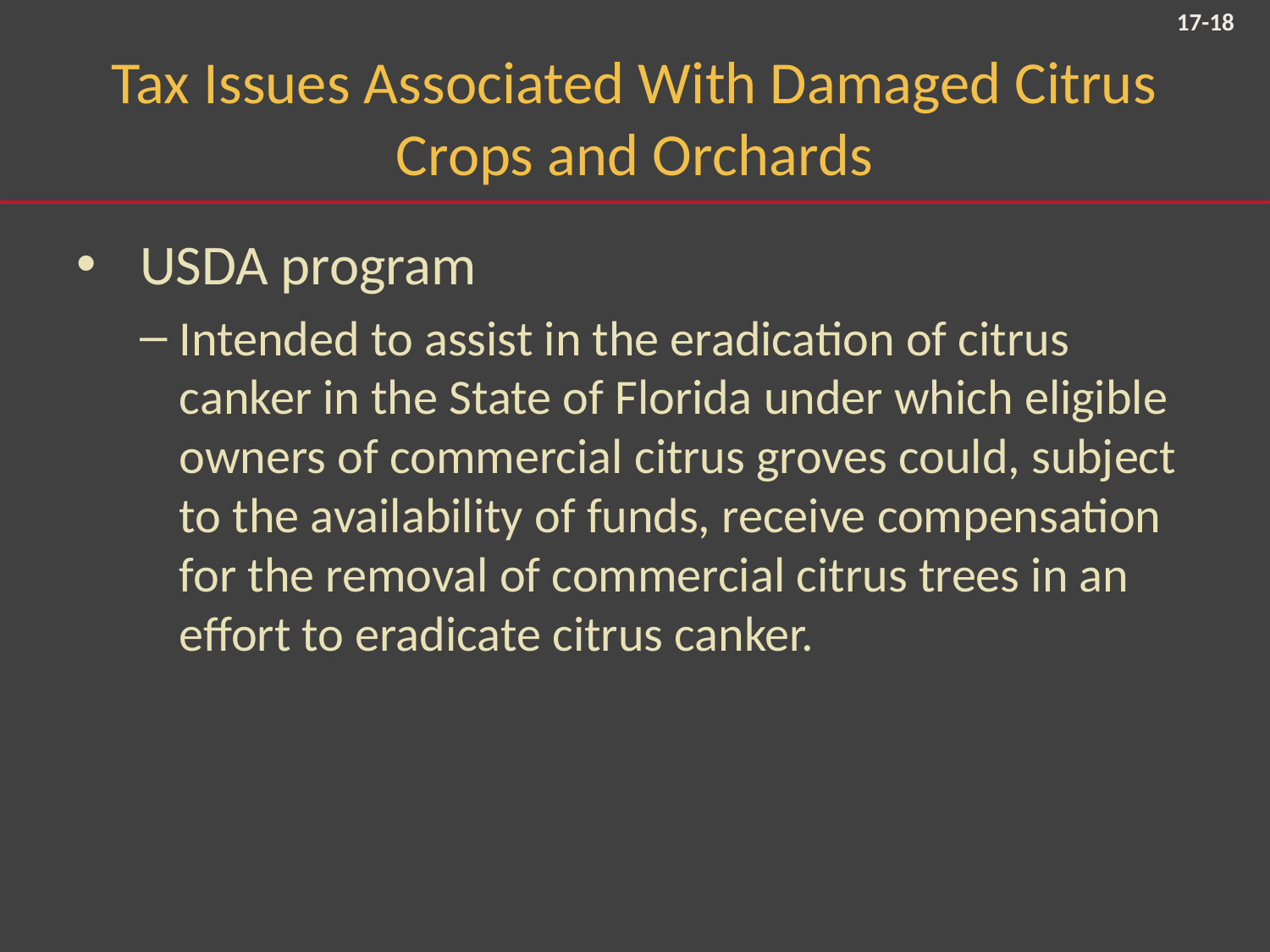

17-18
# Tax Issues Associated With Damaged Citrus Crops and Orchards
USDA program
Intended to assist in the eradication of citrus canker in the State of Florida under which eligible owners of commercial citrus groves could, subject to the availability of funds, receive compensation for the removal of commercial citrus trees in an effort to eradicate citrus canker.